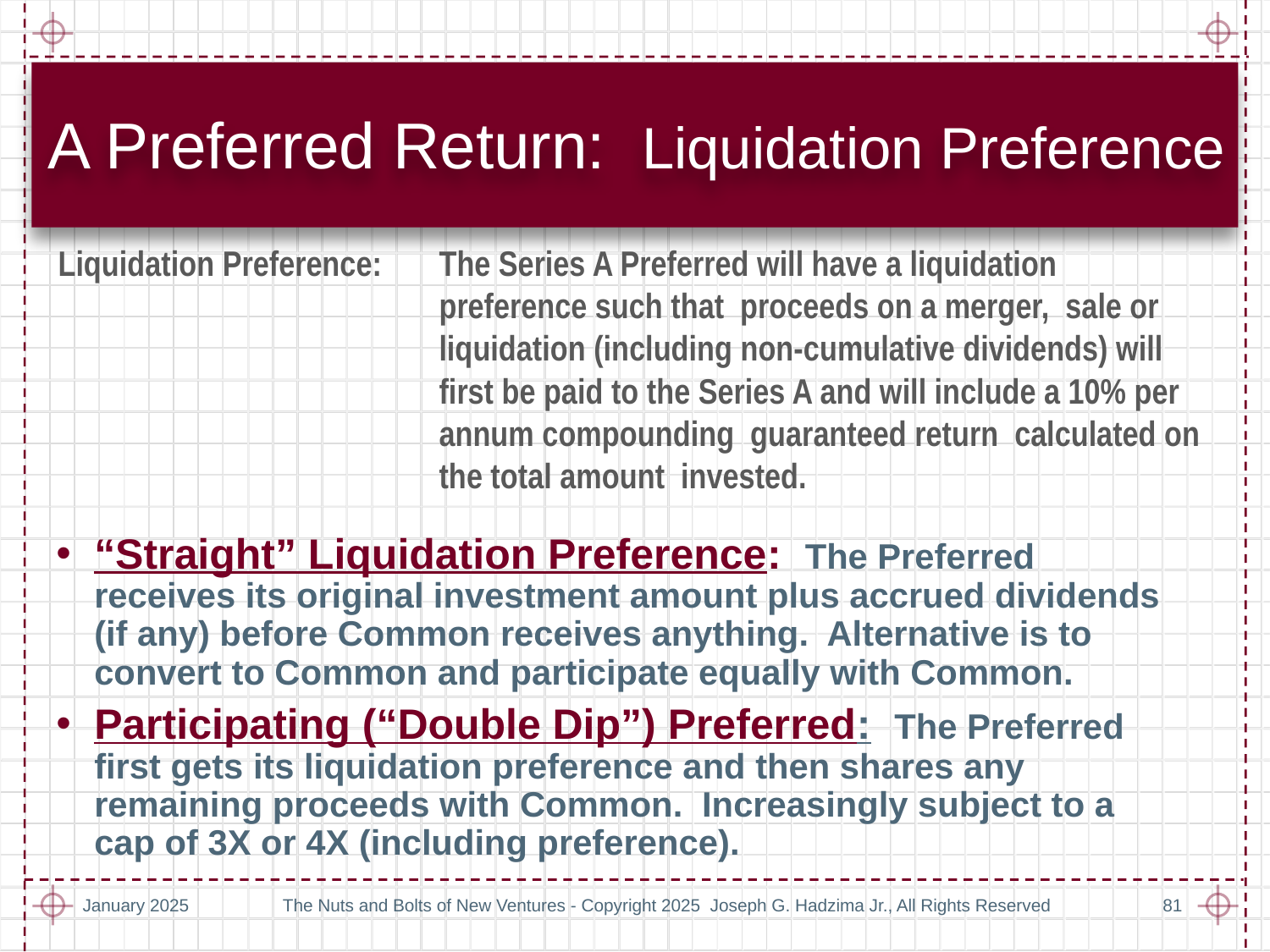

# A Preferred Return:  Liquidation Preference
Liquidation Preference:	The Series A Preferred will have a liquidation
                                       	preference such that  proceeds on a merger,  sale or
			liquidation (including non-cumulative dividends) will 				first be paid to the Series A and will include a 10% per 				annum compounding  guaranteed return  calculated on 			the total amount  invested.
“Straight” Liquidation Preference:  The Preferred receives its original investment amount plus accrued dividends (if any) before Common receives anything.  Alternative is to convert to Common and participate equally with Common.
Participating (“Double Dip”) Preferred:  The Preferred first gets its liquidation preference and then shares any remaining proceeds with Common.  Increasingly subject to a cap of 3X or 4X (including preference).
January 2025
The Nuts and Bolts of New Ventures - Copyright 2025  Joseph G. Hadzima Jr., All Rights Reserved
81